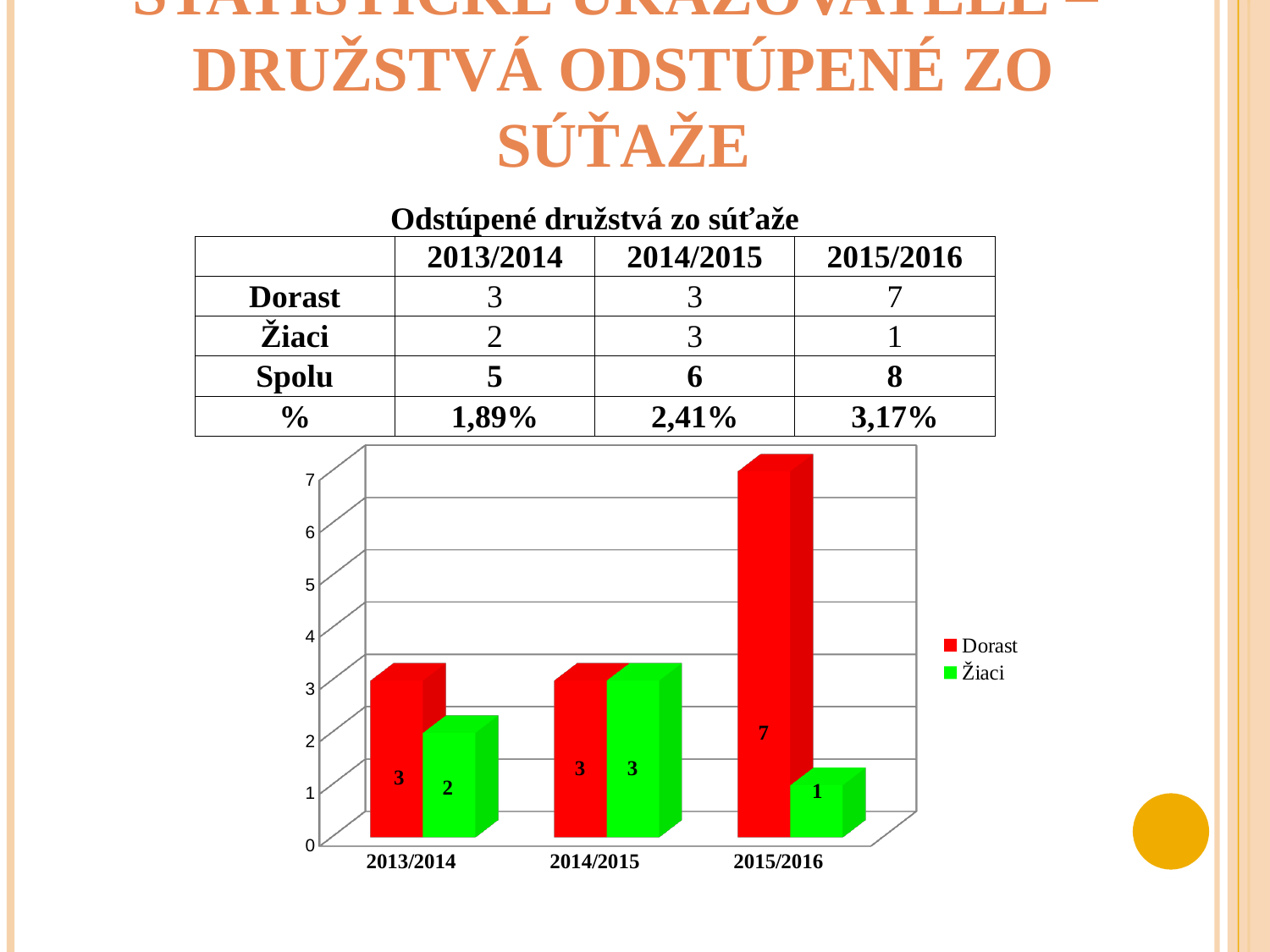

# Štatistické ukazovatele – družstvá odstúpené zo súťaže
| Odstúpené družstvá zo súťaže |  |  |  |
| --- | --- | --- | --- |
|  | 2013/2014 | 2014/2015 | 2015/2016 |
| Dorast | 3 | 3 | 7 |
| Žiaci | 2 | 3 | 1 |
| Spolu | 5 | 6 | 8 |
| % | 1,89% | 2,41% | 3,17% |

[unsupported chart]